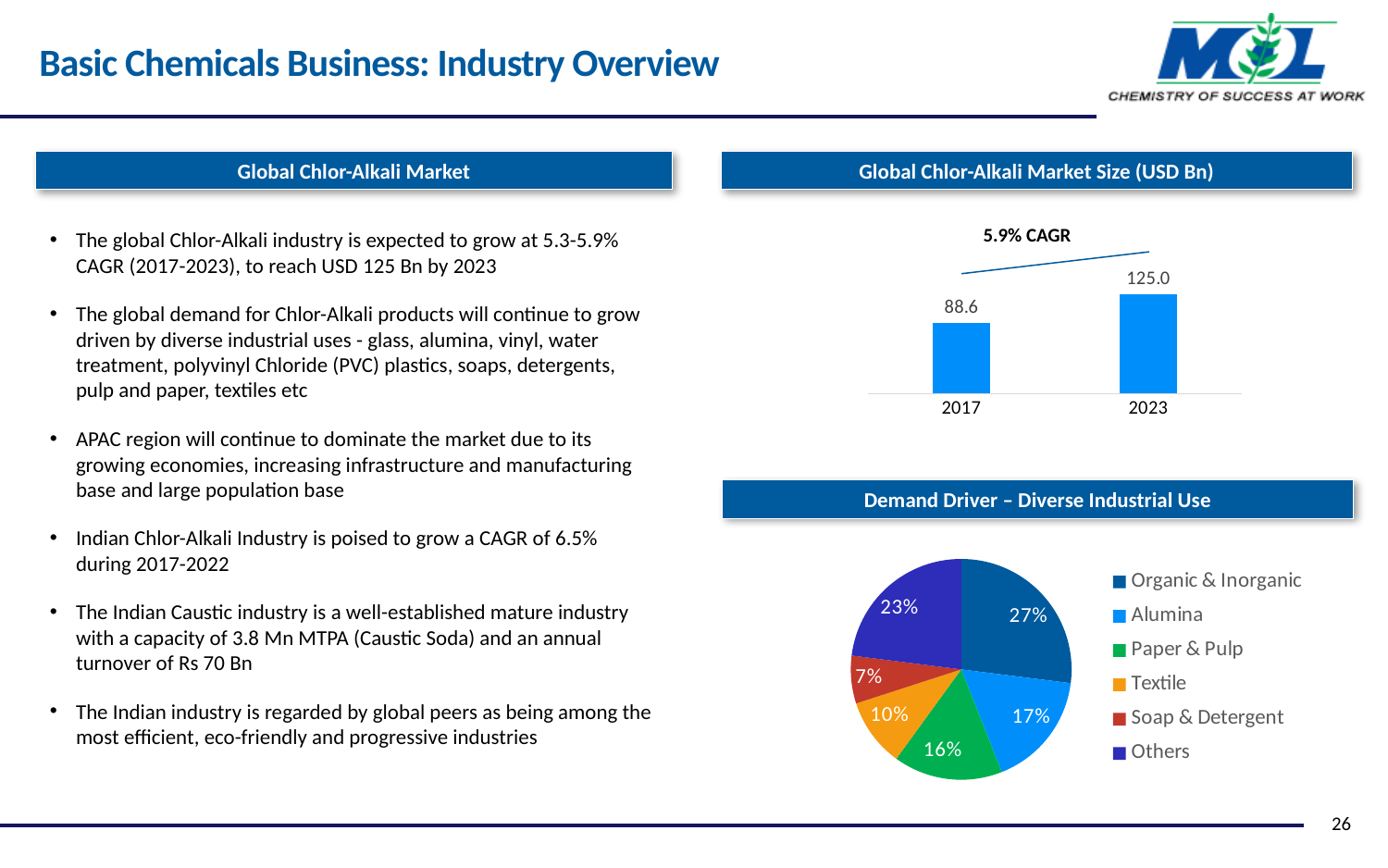

Basic Chemicals Business: Industry Overview
Global Chlor-Alkali Market
Global Chlor-Alkali Market Size (USD Bn)

### Chart

| Category | Sales |
|---|---|
| 2017 | 88.6 |
| 2023 | 125.0 |
5.9% CAGR
The global Chlor-Alkali industry is expected to grow at 5.3-5.9% CAGR (2017-2023), to reach USD 125 Bn by 2023
The global demand for Chlor-Alkali products will continue to grow driven by diverse industrial uses - glass, alumina, vinyl, water treatment, polyvinyl Chloride (PVC) plastics, soaps, detergents, pulp and paper, textiles etc
APAC region will continue to dominate the market due to its growing economies, increasing infrastructure and manufacturing base and large population base
Indian Chlor-Alkali Industry is poised to grow a CAGR of 6.5% during 2017-2022
The Indian Caustic industry is a well-established mature industry with a capacity of 3.8 Mn MTPA (Caustic Soda) and an annual turnover of Rs 70 Bn
The Indian industry is regarded by global peers as being among the most efficient, eco-friendly and progressive industries
Demand Driver – Diverse Industrial Use

### Chart

| Category | Sales |
|---|---|
| Organic & Inorganic | 0.27 |
| Alumina | 0.17 |
| Paper & Pulp | 0.16 |
| Textile | 0.1 |
| Soap & Detergent | 0.07 |
| Others | 0.23 |
26